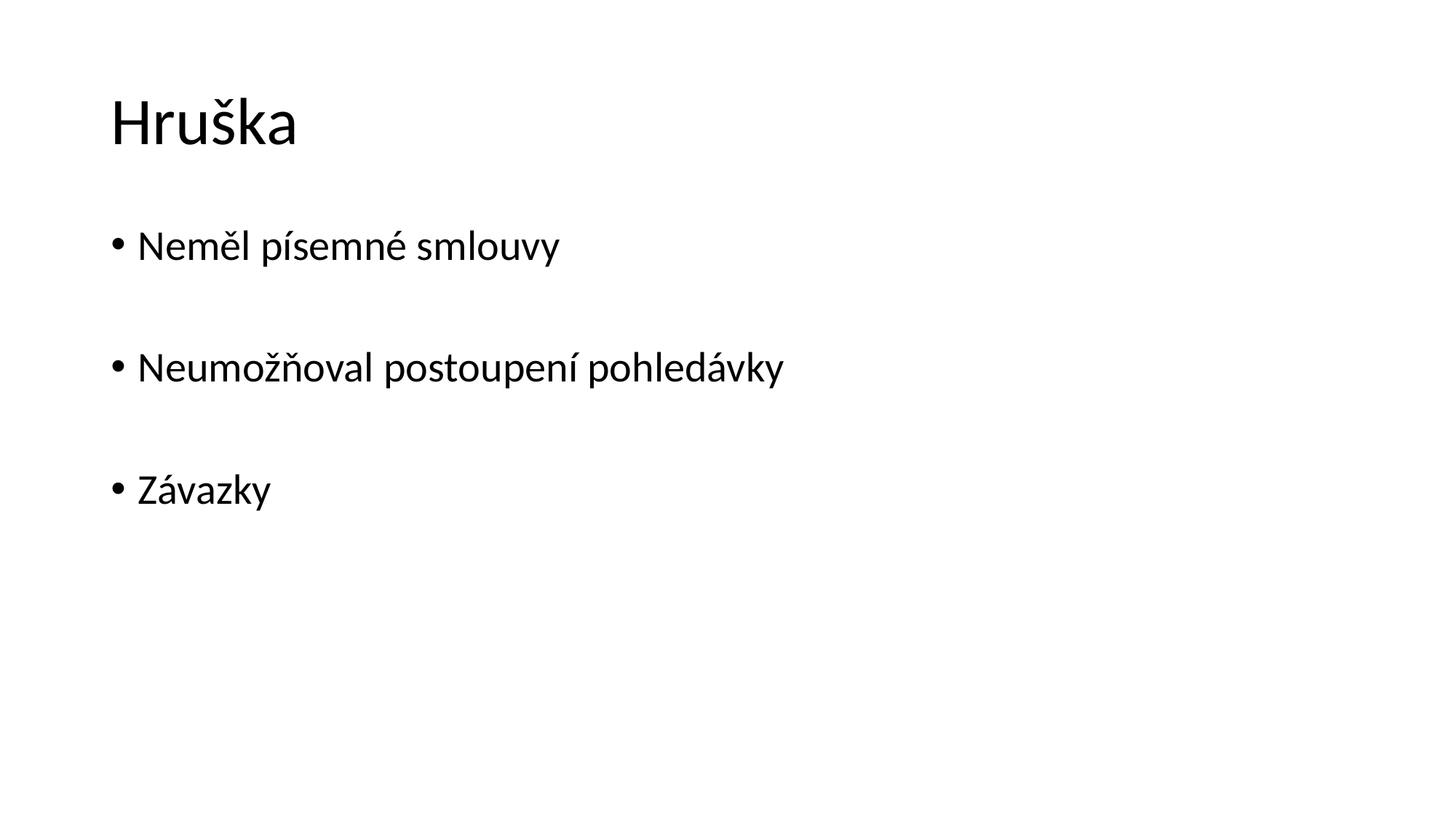

# Hruška
Neměl písemné smlouvy

Neumožňoval postoupení pohledávky

Závazky